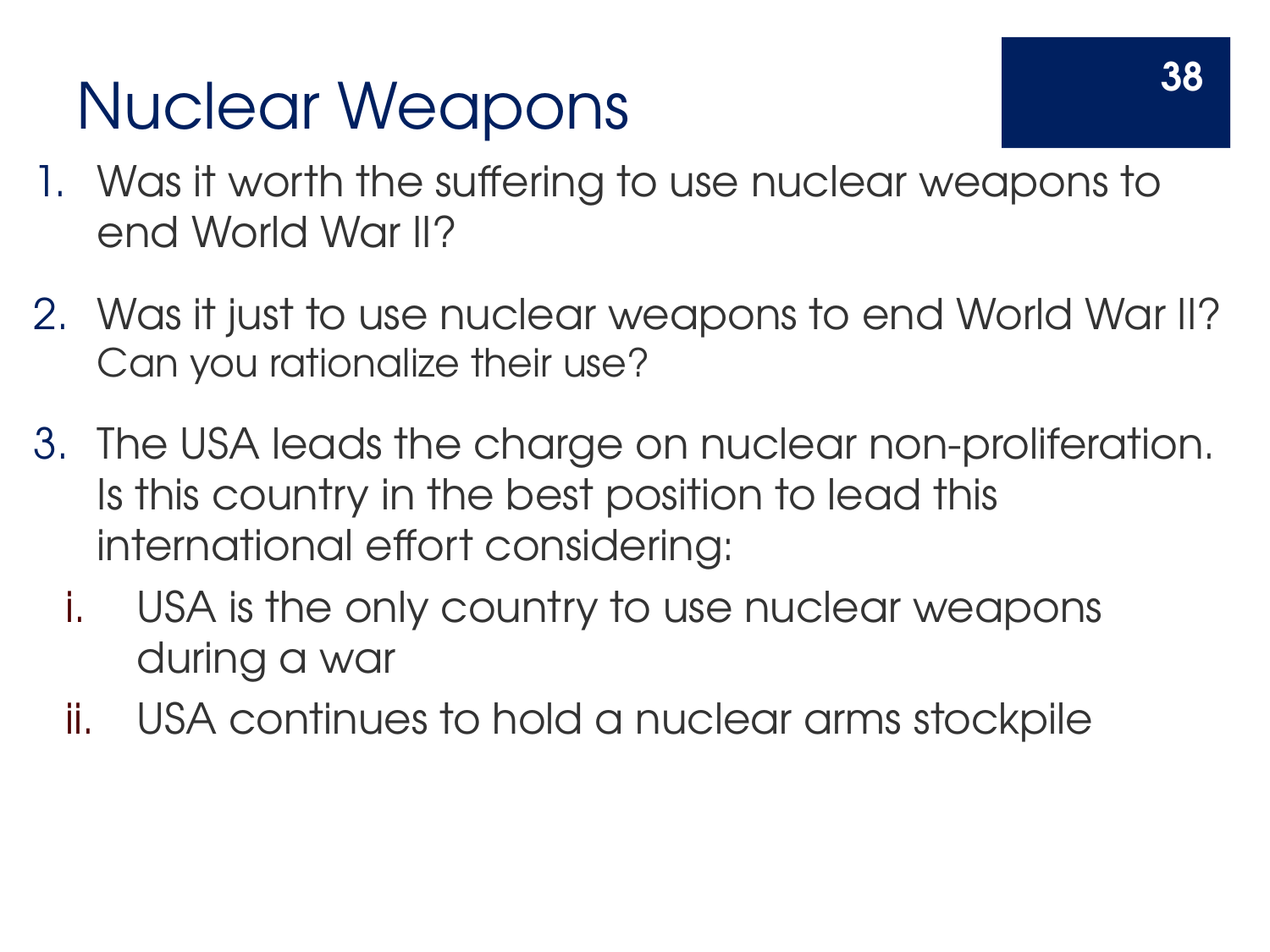

# Nuclear Weapons
38
Was it worth the suffering to use nuclear weapons to end World War II?
Was it just to use nuclear weapons to end World War II? Can you rationalize their use?
The USA leads the charge on nuclear non-proliferation. Is this country in the best position to lead this international effort considering:
USA is the only country to use nuclear weapons during a war
USA continues to hold a nuclear arms stockpile